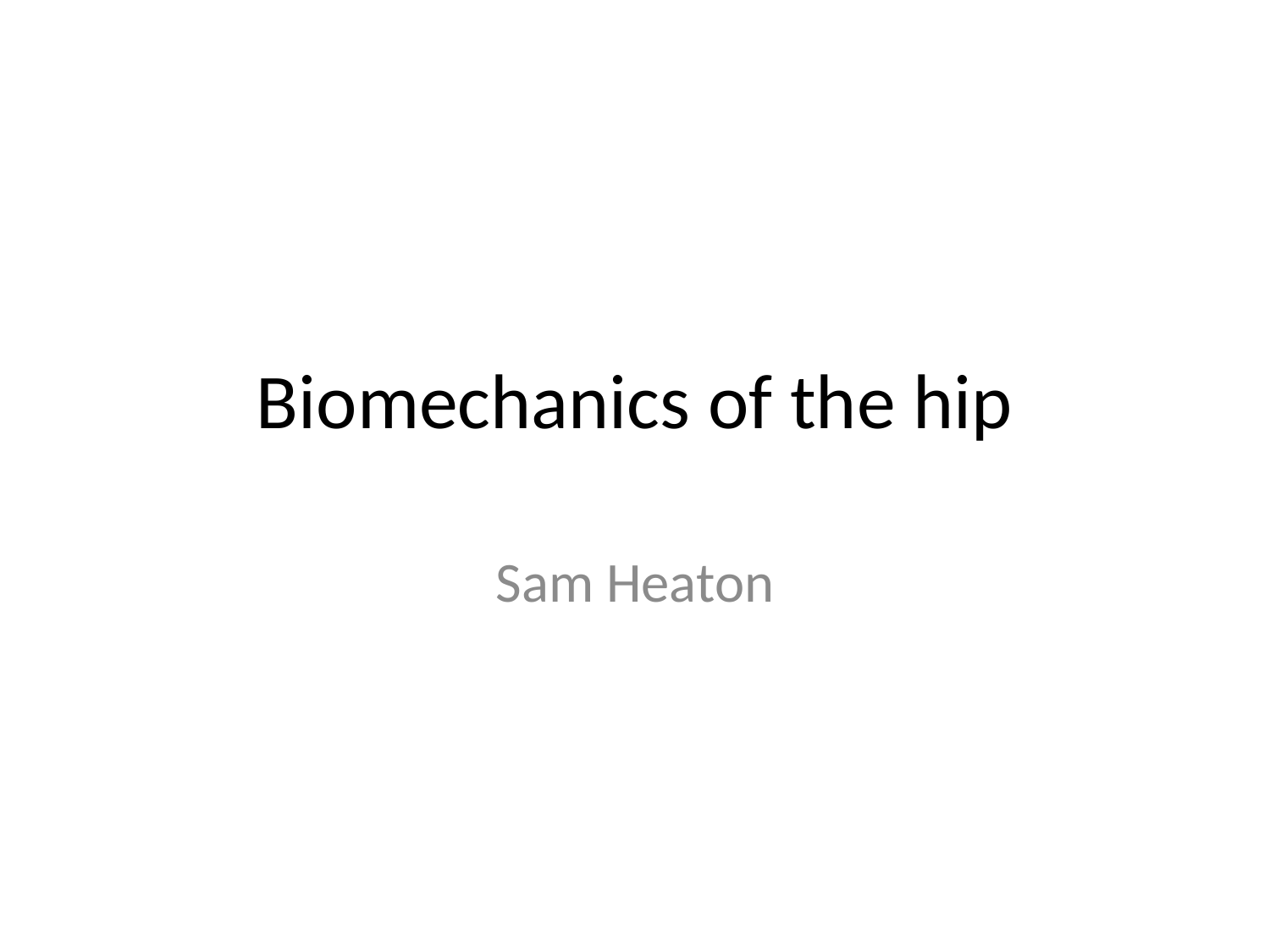

# Biomechanics of the hip
Sam Heaton